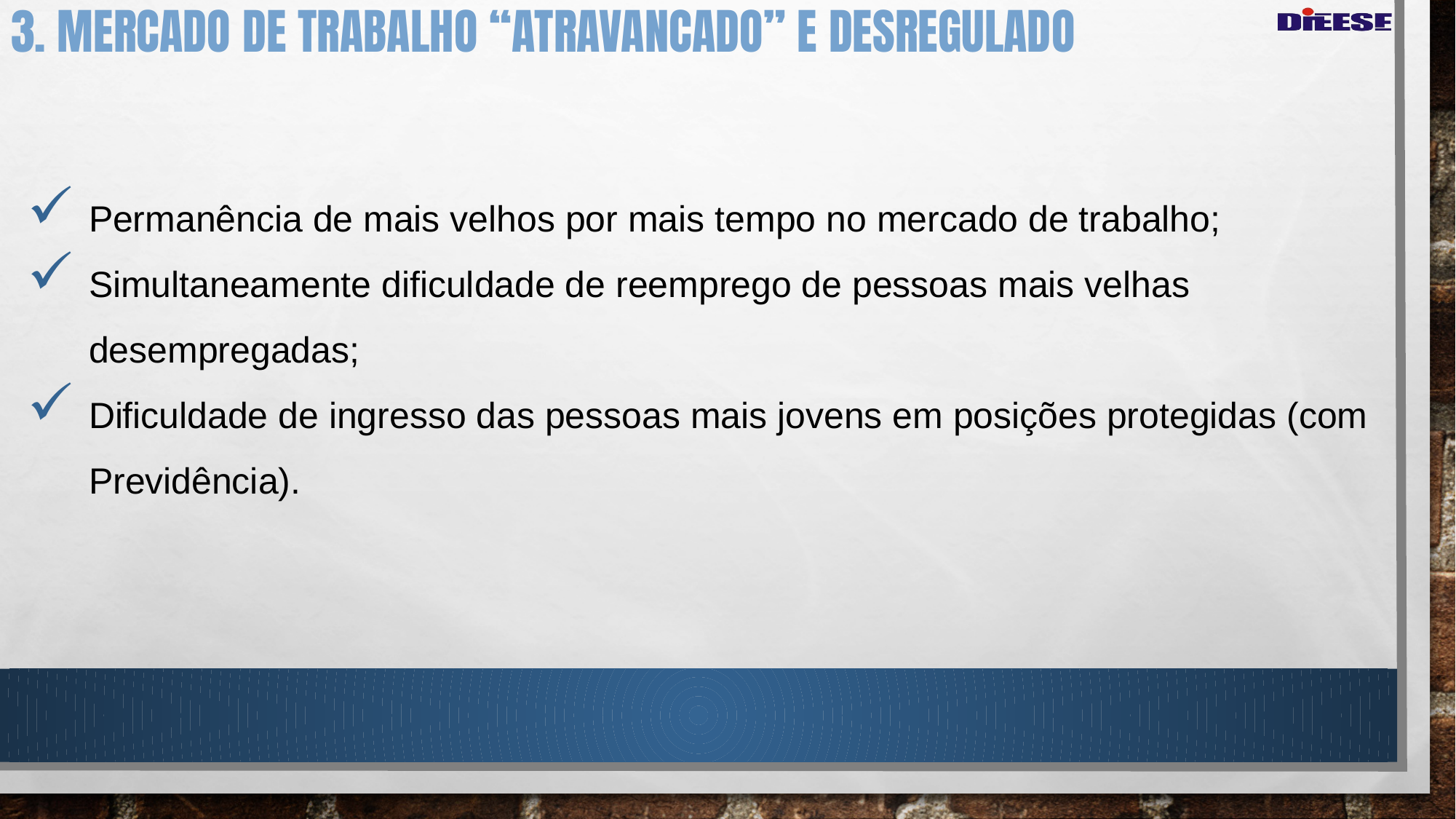

# 3. mercado de trabalho “atravancado” e desregulado
Permanência de mais velhos por mais tempo no mercado de trabalho;
Simultaneamente dificuldade de reemprego de pessoas mais velhas desempregadas;
Dificuldade de ingresso das pessoas mais jovens em posições protegidas (com Previdência).